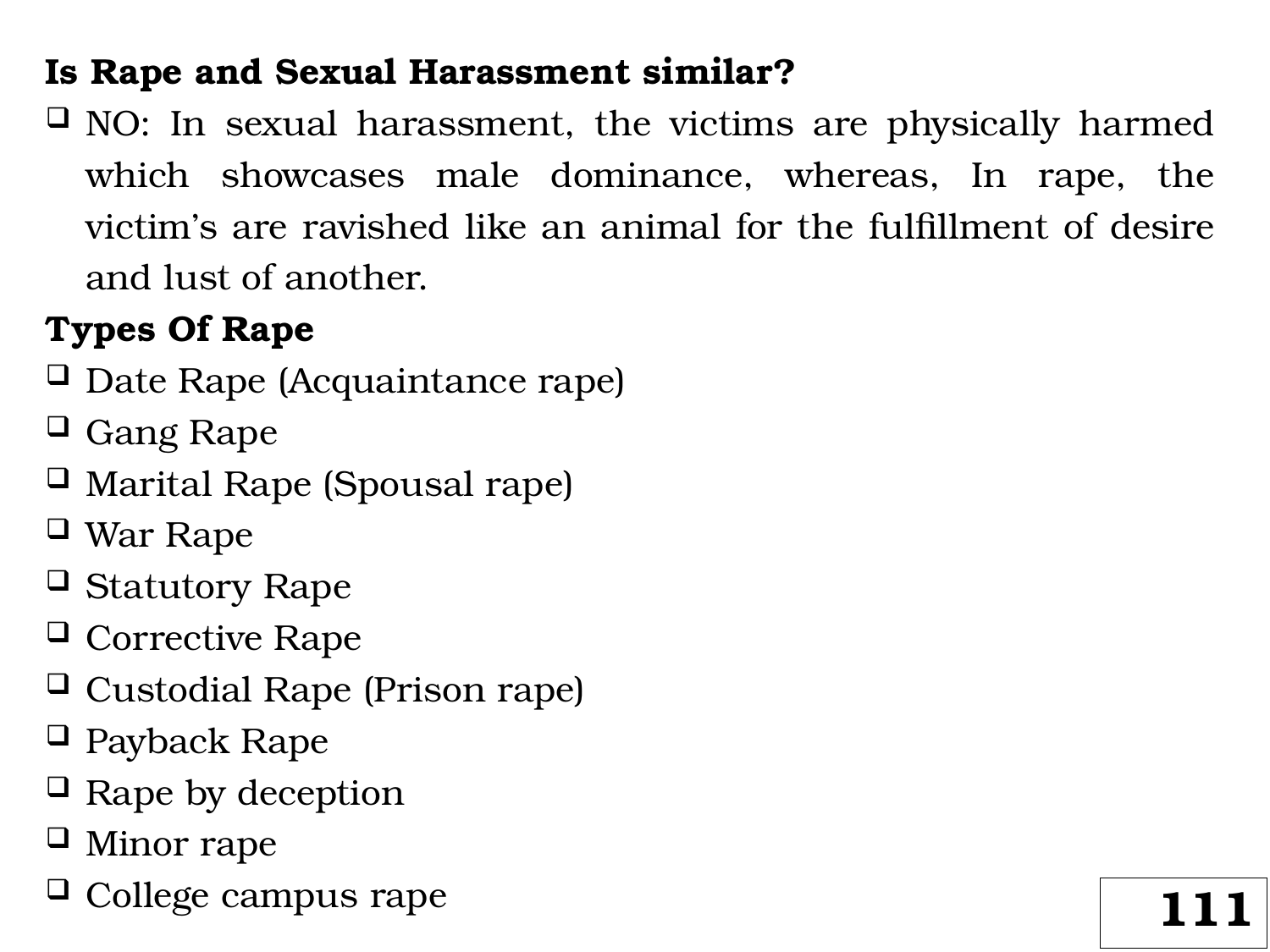

Is Rape and Sexual Harassment similar?
NO: In sexual harassment, the victims are physically harmed which showcases male dominance, whereas, In rape, the victim’s are ravished like an animal for the fulfillment of desire and lust of another.
Types Of Rape
Date Rape (Acquaintance rape)
Gang Rape
Marital Rape (Spousal rape)
War Rape
Statutory Rape
Corrective Rape
Custodial Rape (Prison rape)
Payback Rape
Rape by deception
Minor rape
College campus rape

111